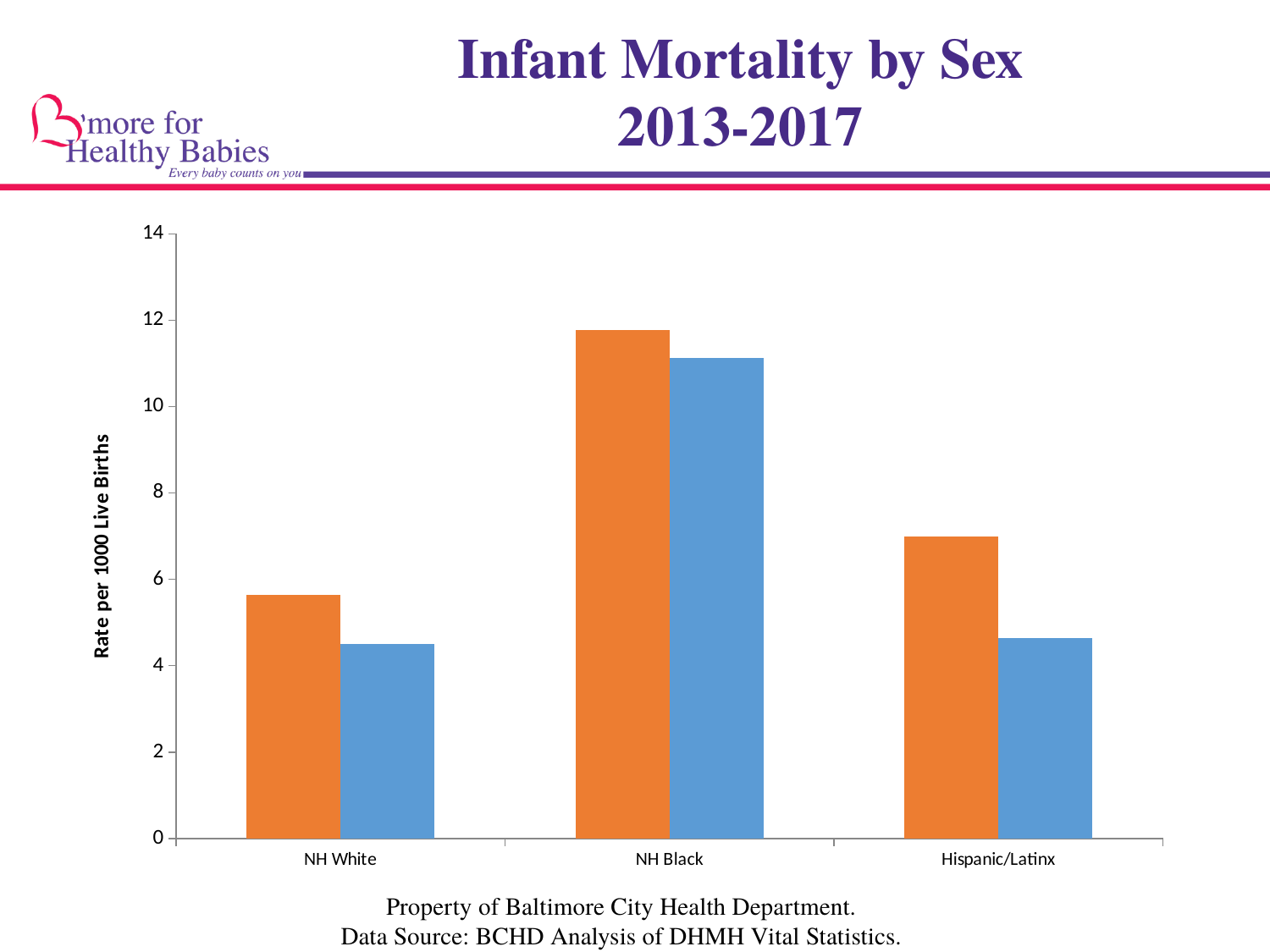

# Infant Mortality by Sex 2013-2017

### Chart

| Category | Male | Female |
|---|---|---|
| NH White | 5.641136906053373 | 4.5004500450045 |
| NH Black | 11.77877979203092 | 11.120615911035072 |
| Hispanic/Latinx | 6.993006993006993 | 4.6449900464499 |
Property of Baltimore City Health Department.
Data Source: BCHD Analysis of DHMH Vital Statistics.